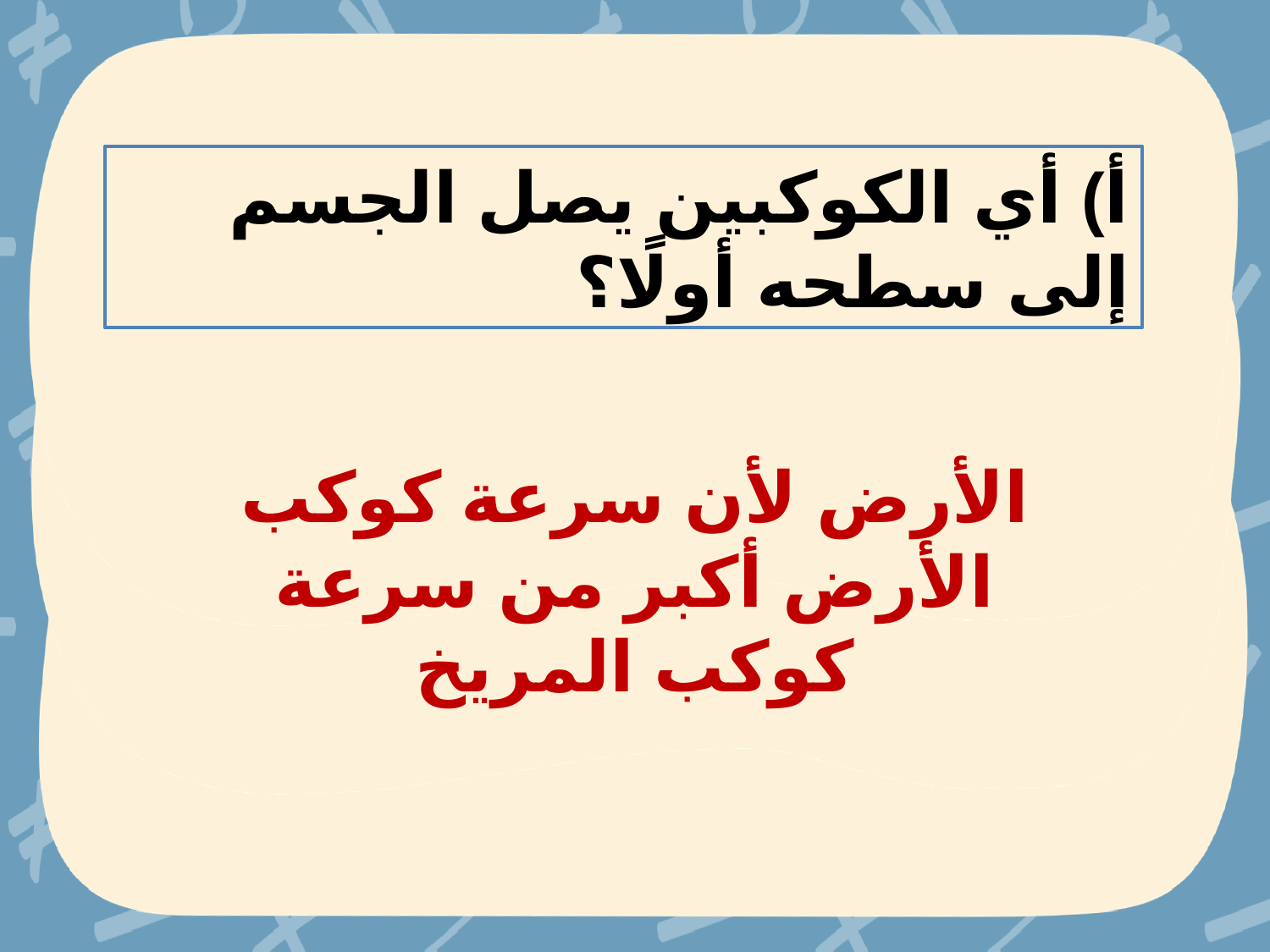

أ) أي الكوكبين يصل الجسم إلى سطحه أولًا؟
الأرض لأن سرعة كوكب الأرض أكبر من سرعة كوكب المريخ